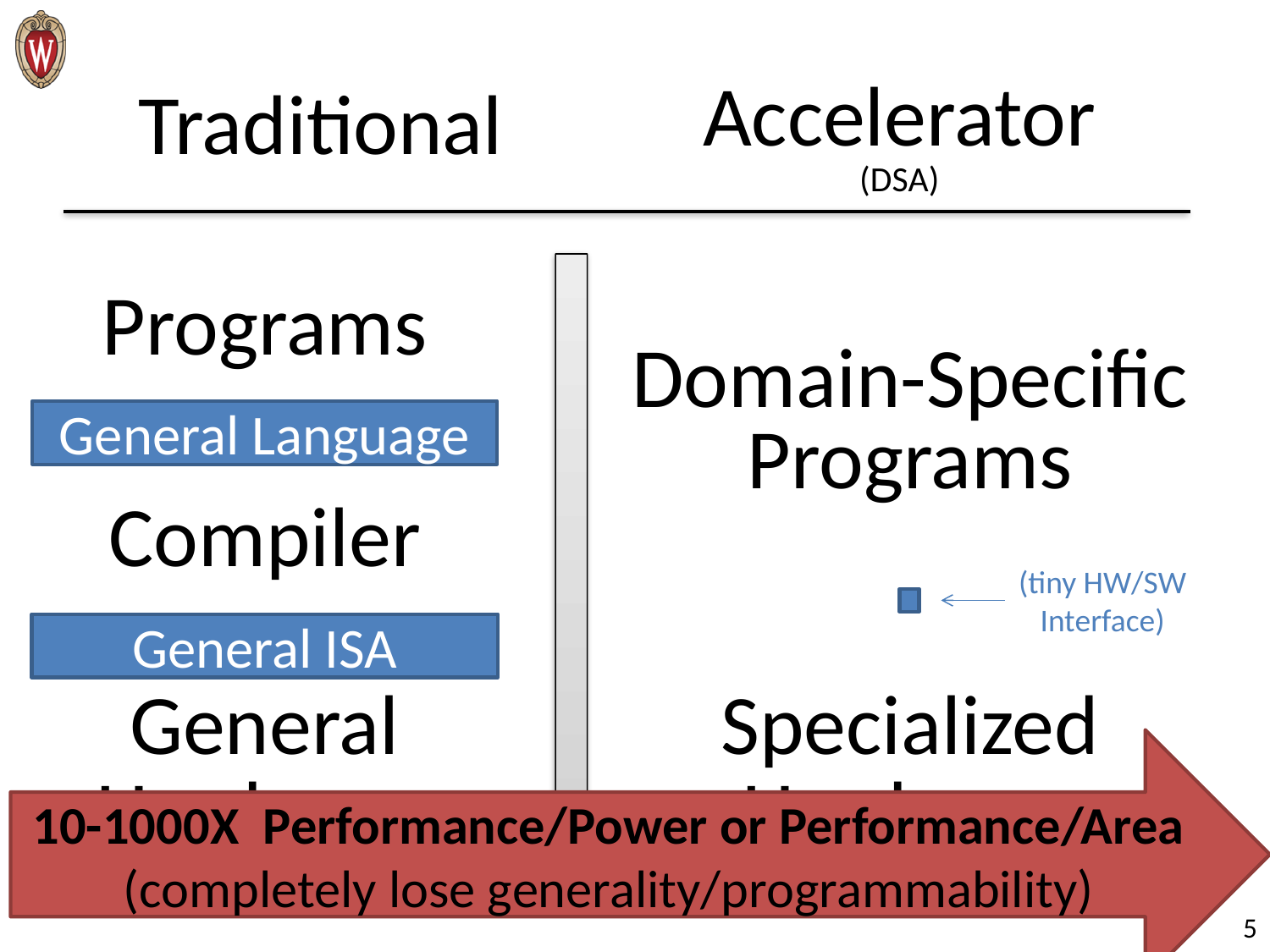

Traditional
Accelerator
(DSA)

Programs
Domain-Specific
Programs
General Language
Compiler
(tiny HW/SW
Interface)

General ISA
General Hardware
Specialized
Hardware
10-1000X  Performance/Power or Performance/Area
(completely lose generality/programmability)
5